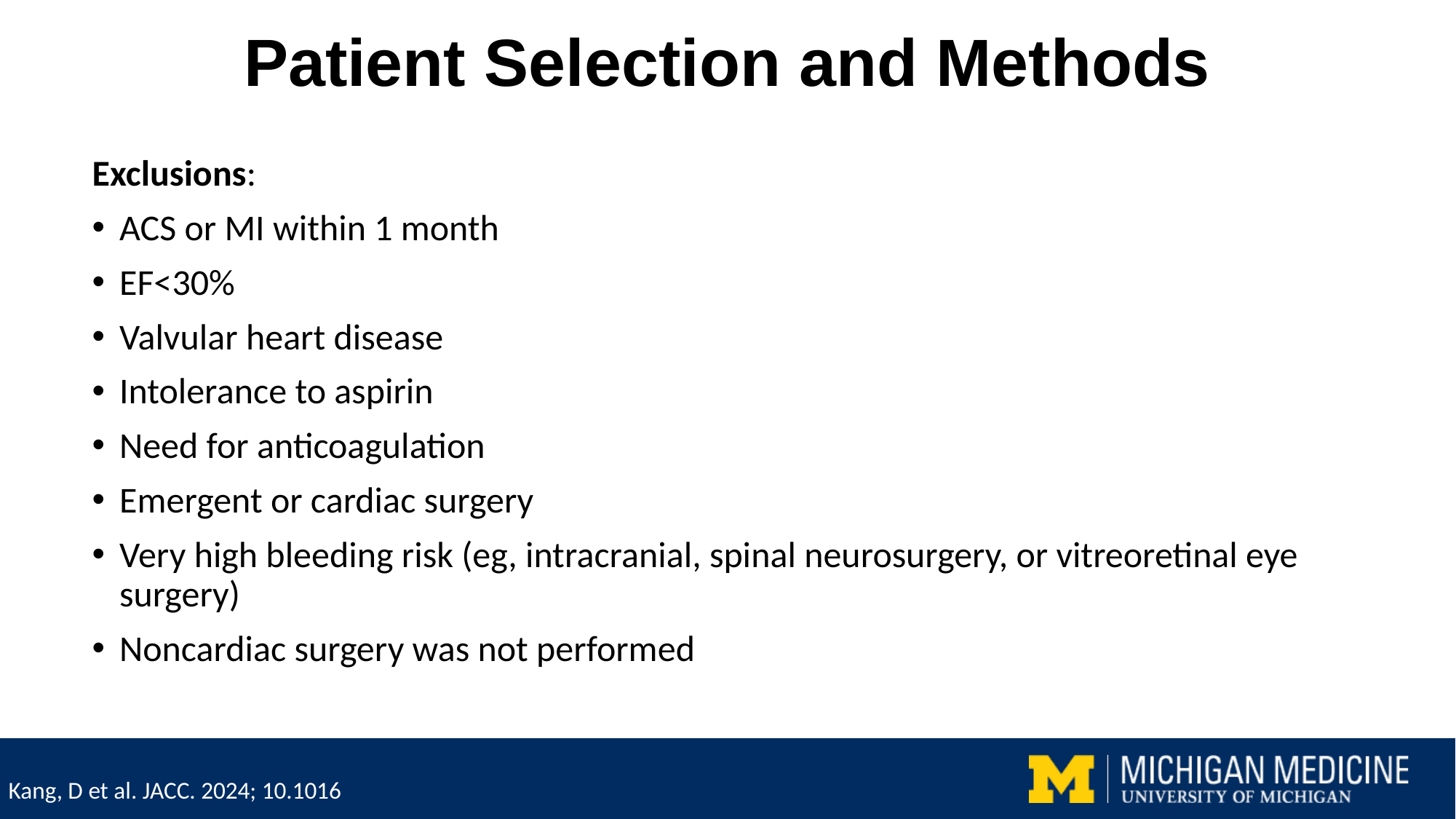

# Patient Selection and Methods
Exclusions:
ACS or MI within 1 month
EF<30%
Valvular heart disease
Intolerance to aspirin
Need for anticoagulation
Emergent or cardiac surgery
Very high bleeding risk (eg, intracranial, spinal neurosurgery, or vitreoretinal eye surgery)
Noncardiac surgery was not performed
Kang, D et al. JACC. 2024; 10.1016